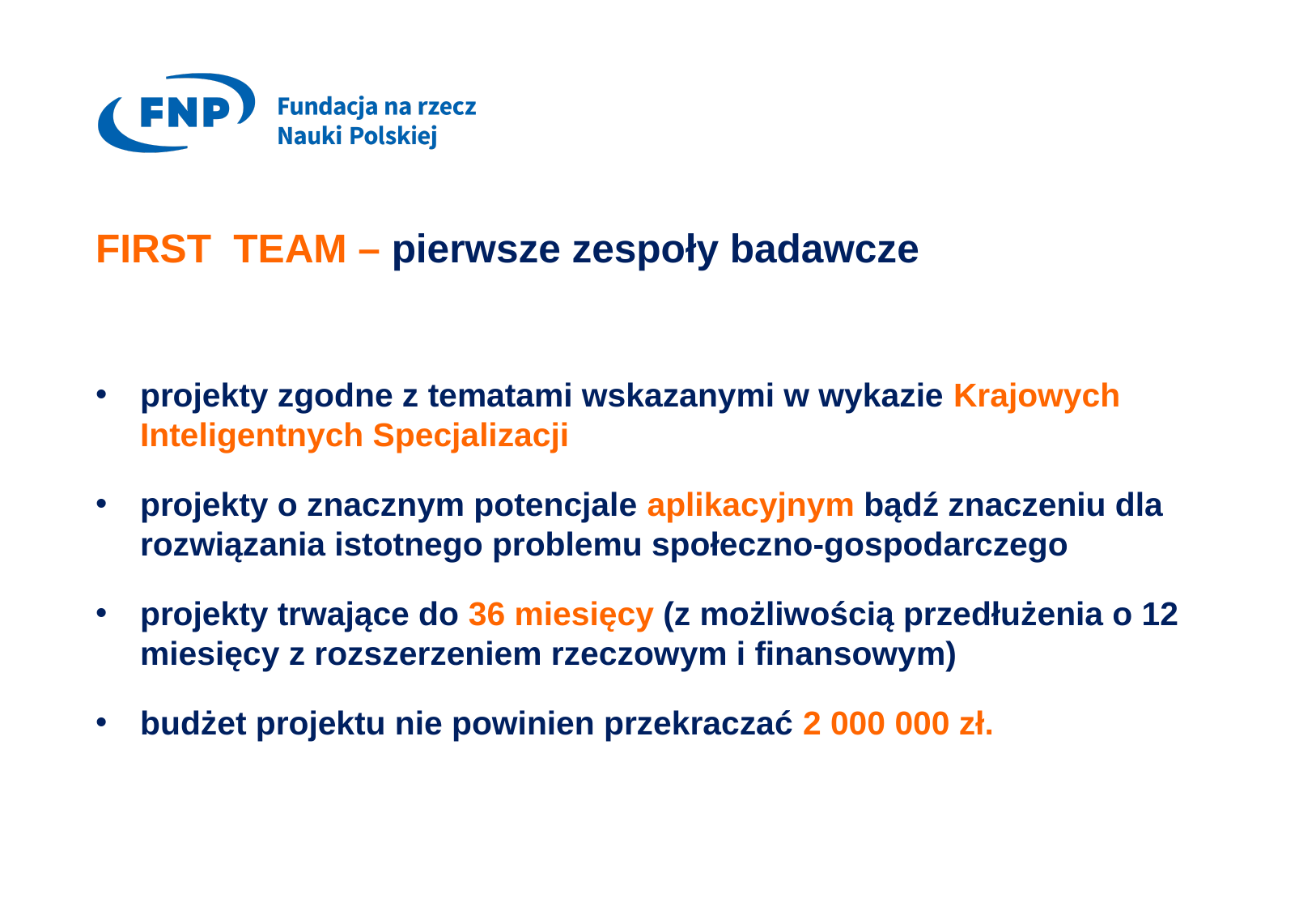

# FIRST  TEAM – pierwsze zespoły badawcze
projekty zgodne z tematami wskazanymi w wykazie Krajowych Inteligentnych Specjalizacji
projekty o znacznym potencjale aplikacyjnym bądź znaczeniu dla rozwiązania istotnego problemu społeczno-gospodarczego
projekty trwające do 36 miesięcy (z możliwością przedłużenia o 12 miesięcy z rozszerzeniem rzeczowym i finansowym)
budżet projektu nie powinien przekraczać 2 000 000 zł.